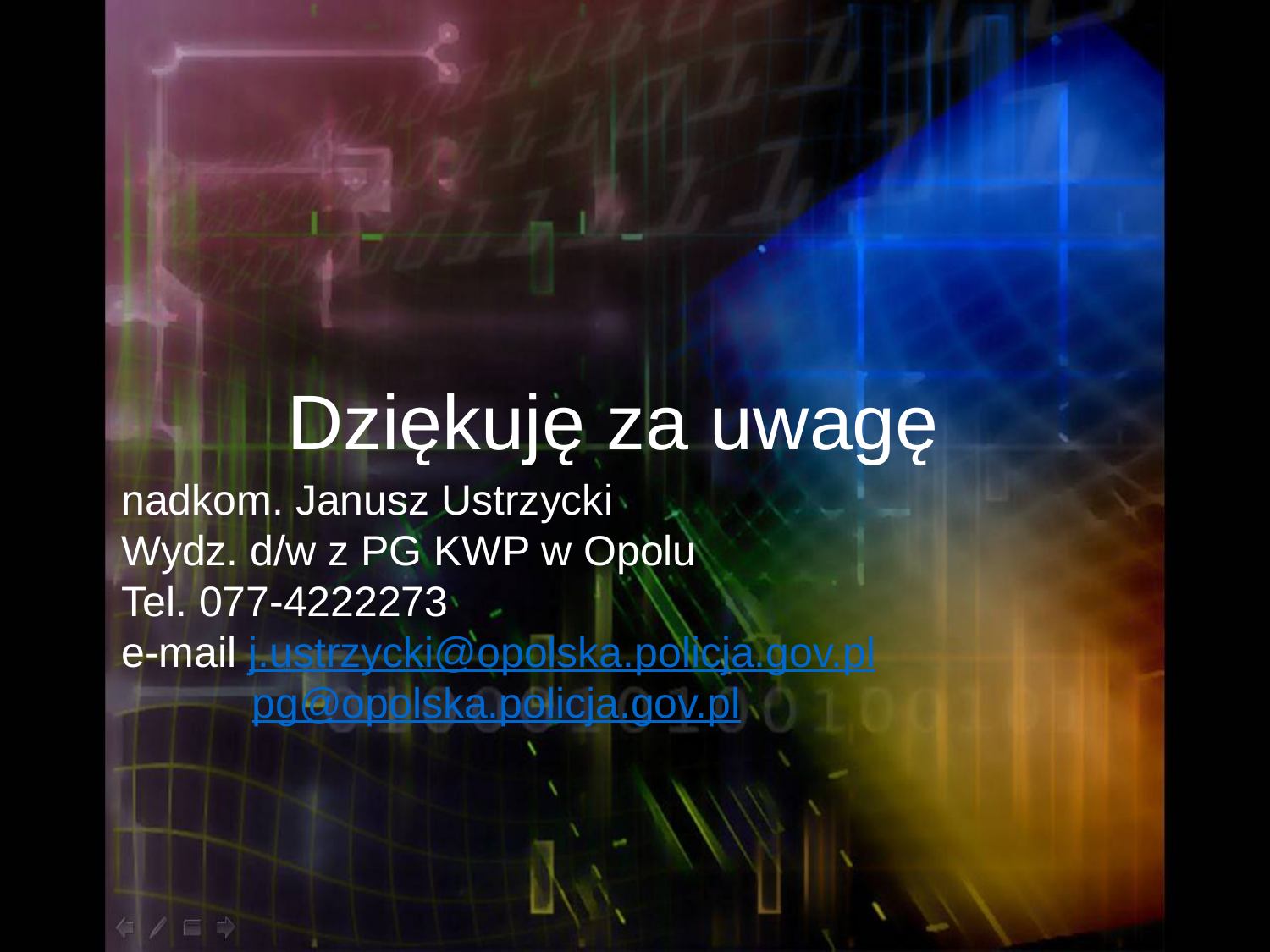

Dziękuję za uwagę
nadkom. Janusz Ustrzycki
Wydz. d/w z PG KWP w Opolu
Tel. 077-4222273
e-mail j.ustrzycki@opolska.policja.gov.pl
           pg@opolska.policja.gov.pl